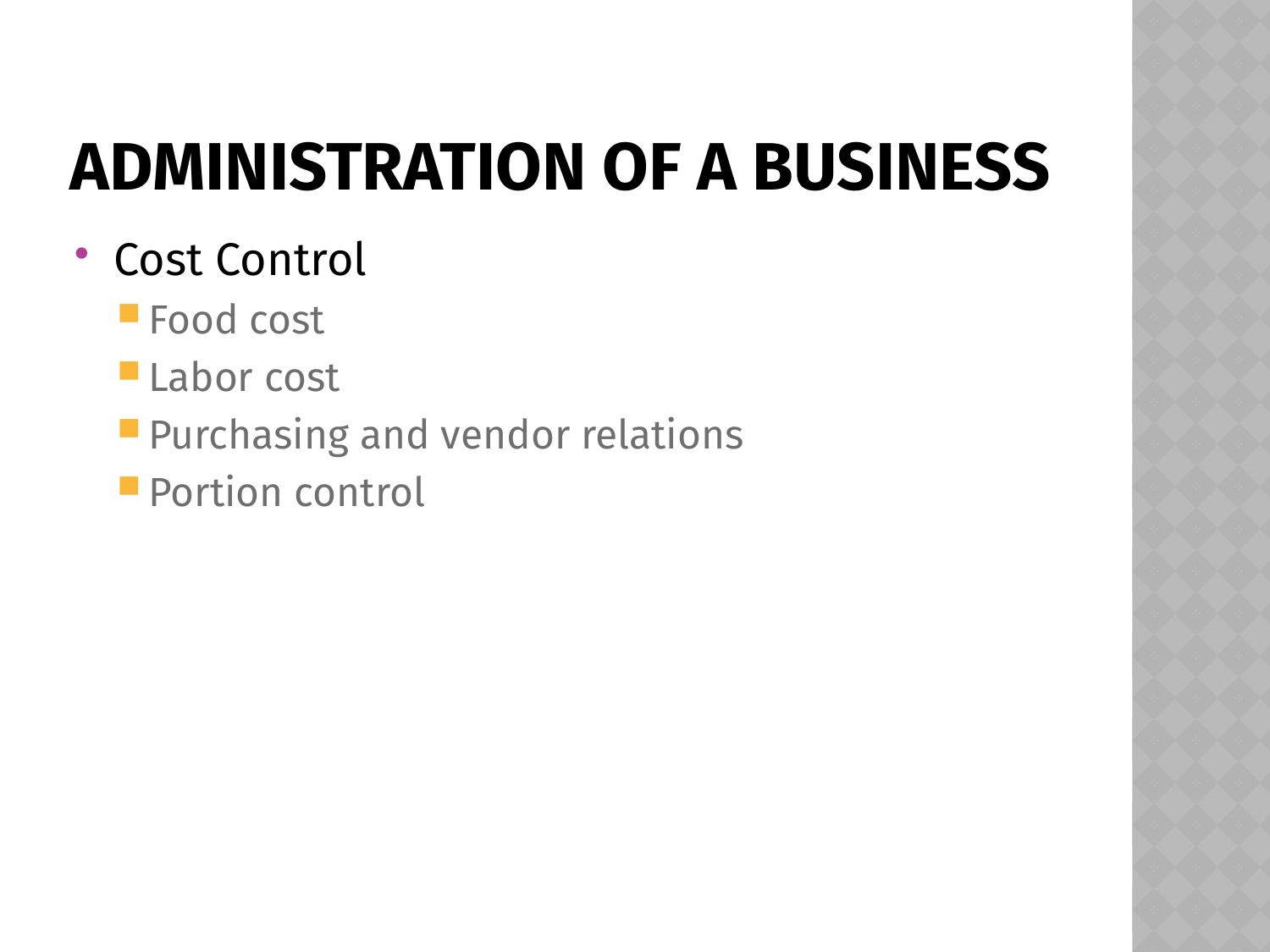

# Administration of a Business
Cost Control
Food cost
Labor cost
Purchasing and vendor relations
Portion control